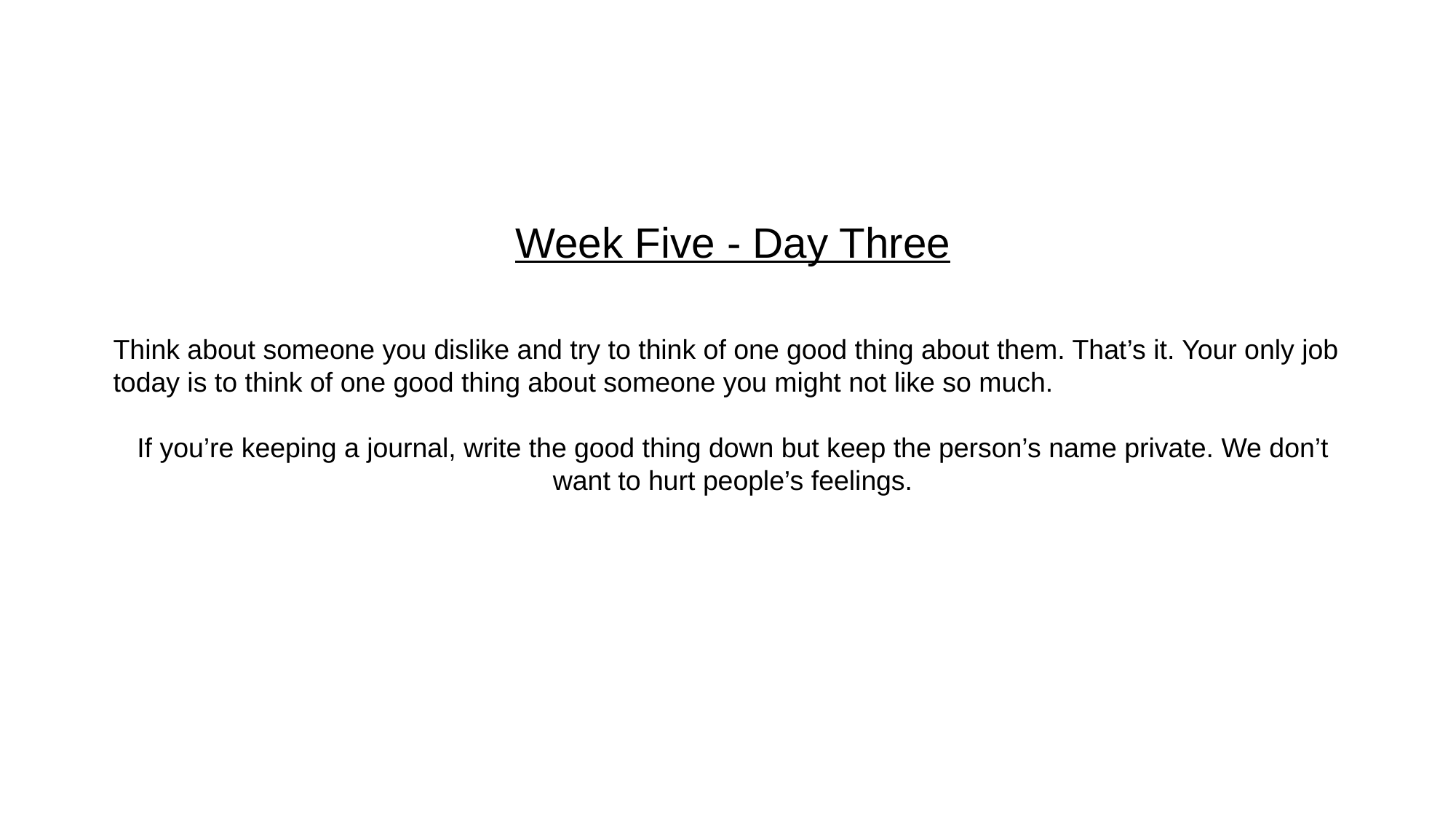

Week Five - Day Three

Think about someone you dislike and try to think of one good thing about them. That’s it. Your only job today is to think of one good thing about someone you might not like so much.

If you’re keeping a journal, write the good thing down but keep the person’s name private. We don’t want to hurt people’s feelings.